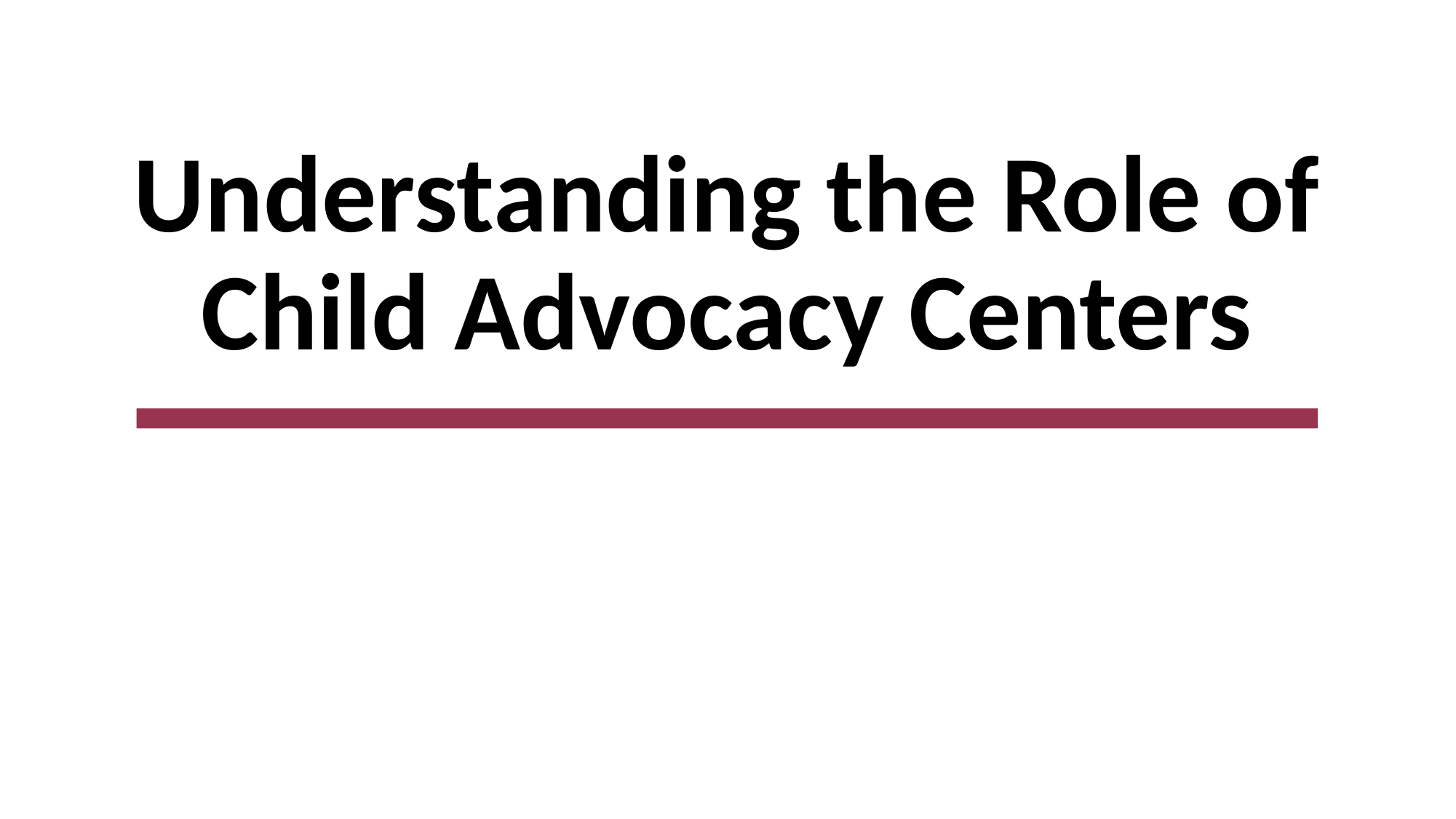

# Understanding the Role of Child Advocacy Centers